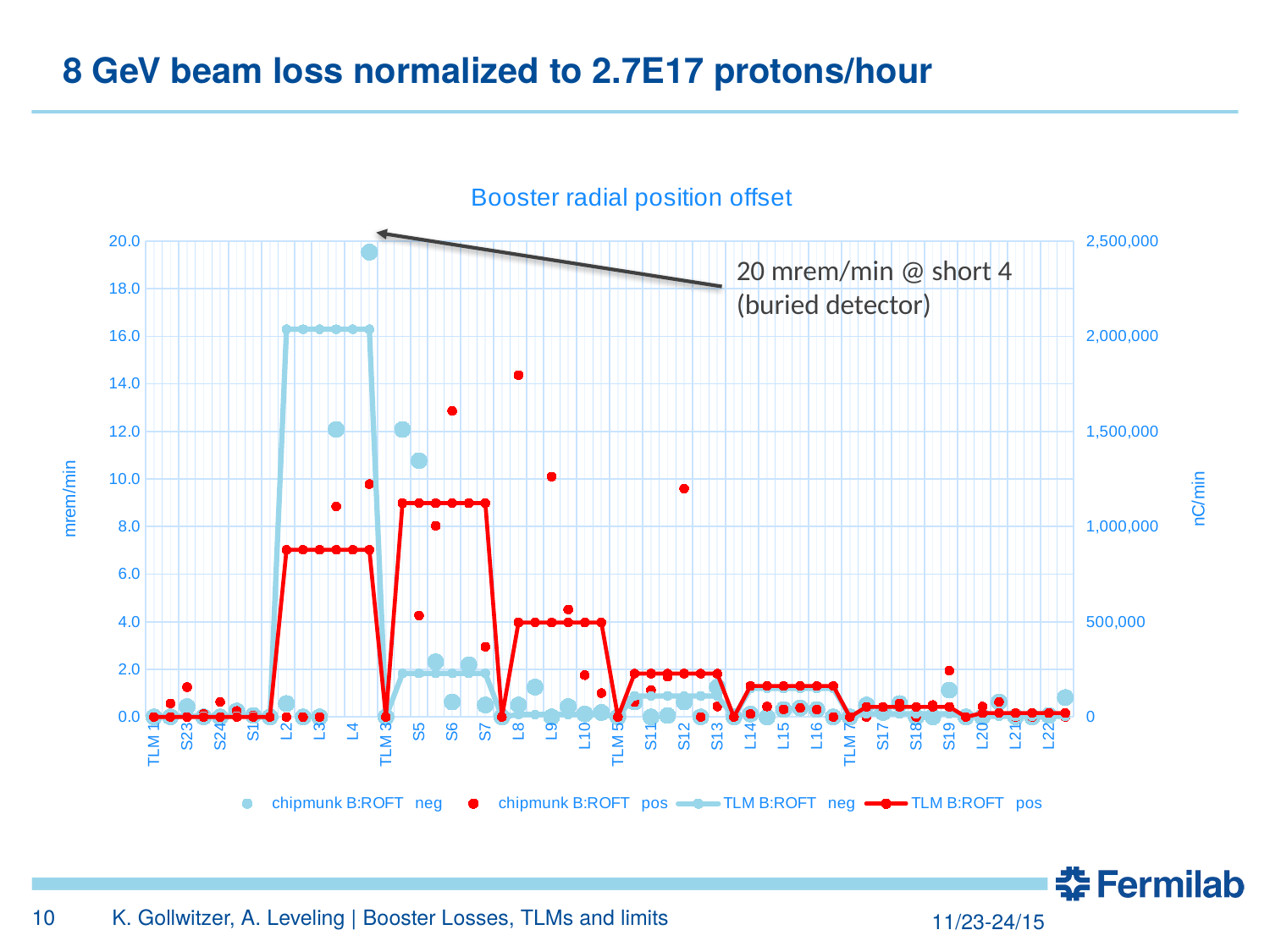

# 8 GeV beam loss normalized to 2.7E17 protons/hour

### Chart: Booster radial position offset

| Category | chipmunk B:ROFT   neg | chipmunk B:ROFT   pos | TLM B:ROFT   neg | TLM B:ROFT   pos |
|---|---|---|---|---|
| TLM 1 | 0.0 | 0.0 | 0.0 | 0.0 |
| L23 | 0.0 | 0.5645499697163462 | 4156.994566106804 | 0.0 |
| S23 | 0.4382373789570441 | 1.2545554882585528 | 4156.994566106804 | 0.0 |
| L24 | 0.0 | 0.1254555488258518 | 4156.994566106804 | 0.0 |
| S24 | 0.0 | 0.6272777441292764 | 4156.994566106804 | 0.0 |
| L1 | 0.2504213594040221 | 0.250911097651708 | 4156.994566106804 | 0.0 |
| S1 | 0.06260533985100443 | 0.0627277744129259 | 4156.994566106804 | 0.0 |
| TLM 2 | 0.0 | 0.0 | 0.0 | 0.0 |
| L2 | 0.563448058659053 | 0.0 | 2036476.5789454074 | 877887.7484638039 |
| S2 | 0.0 | 0.0 | 2036476.5789454074 | 877887.7484638039 |
| L3 | 0.0 | 0.0 | 2036476.5789454074 | 877887.7484638039 |
| S3 | 12.08283059124418 | 8.84461619222279 | 2036476.5789454074 | 877887.7484638039 |
| L4 | 40.568260223451965 | 26.78475967432007 | 2036476.5789454074 | 877887.7484638039 |
| S4 | 19.5328660335139 | 9.785532808416699 | 2036476.5789454074 | 877887.7484638039 |
| TLM 3 | 0.0 | 0.0 | 0.0 | 0.0 |
| L5 | 12.082830591244178 | 24.338376472215906 | 228809.99608745708 | 1122986.0723532496 |
| S5 | 10.768118454373047 | 4.265488660079072 | 228809.99608745708 | 1122986.0723532496 |
| L6 | 2.3163975744872234 | 8.02915512485473 | 228809.99608745708 | 1122986.0723532496 |
| S6 | 0.6260533985100574 | 12.85919375465015 | 228809.99608745708 | 1122986.0723532496 |
| L7 | 2.191186894785213 | 22.581998788653934 | 228809.99608745708 | 1122986.0723532496 |
| S7 | 0.5008427188080471 | 2.9482053974075972 | 228809.99608745708 | 1122986.0723532496 |
| TLM 4 | 0.0 | 0.0 | 0.0 | 0.0 |
| L8 | 0.5008427188080471 | 14.364660340560413 | 12796.531465545648 | 496151.604496492 |
| S8 | 1.2521067970201218 | 46.10491419350176 | 12796.531465545648 | 496151.604496492 |
| L9 | 0.0 | 10.099171680481335 | 12796.531465545648 | 496151.604496492 |
| S9 | 0.4382373789570412 | 4.516399757730783 | 12796.531465545648 | 496151.604496492 |
| L10 | 0.12521067970200744 | 1.7563776835619676 | 12796.531465545648 | 496151.604496492 |
| S10 | 0.1878160195530133 | 1.0036443906068377 | 12796.531465545648 | 496151.604496492 |
| TLM 5 | 0.0 | 0.0 | 0.0 | 0.0 |
| L11 | 0.6260533985100603 | 0.627277744129275 | 110460.86163311517 | 227484.36483429561 |
| S11 | 0.0 | 1.129099939432694 | 110460.86163311517 | 227484.36483429561 |
| L12 | 0.06260533985100154 | 1.6936499091490413 | 110460.86163311517 | 227484.36483429561 |
| S12 | 0.6260533985100574 | 9.597349485177913 | 110460.86163311517 | 227484.36483429561 |
| L13 | 0.0 | 0.0 | 110460.86163311517 | 227484.36483429561 |
| S13 | 1.2521067970201218 | 0.4390944208904915 | 110460.86163311517 | 227484.36483429561 |
| TLM 6 | 0.0 | 0.0 | 0.0 | 0.0 |
| L14 | 0.12521067970200886 | 0.1254555488258518 | 149501.5515642026 | 162648.93720109368 |
| S14 | 0.0 | 0.4390944208904886 | 149501.5515642026 | 162648.93720109368 |
| L15 | 0.31302669925502796 | 0.31363887206463537 | 149501.5515642026 | 162648.93720109368 |
| S15 | 0.37563203910603526 | 0.3763666464775641 | 149501.5515642026 | 162648.93720109368 |
| L16 | 0.3130266992550266 | 0.31363887206463537 | 149501.5515642026 | 162648.93720109368 |
| S16 | 0.0 | 0.0 | 149501.5515642026 | 162648.93720109368 |
| TLM 7 | 0.0 | 0.0 | 0.0 | 0.0 |
| L17 | 0.5008427188080471 | 0.0 | 16653.020400367623 | 53017.51493380639 |
| S17 | 0.18781601955301622 | 0.1881833232387806 | 16653.020400367623 | 53017.51493380639 |
| L18 | 0.5634480586590516 | 0.5645499697163447 | 16653.020400367623 | 53017.51493380639 |
| S18 | 0.0 | 0.0 | 16653.020400367623 | 53017.51493380639 |
| L19 | 0.0 | 0.5018221953034174 | 16653.020400367623 | 53017.51493380639 |
| S19 | 1.126896117318106 | 1.9445610068007495 | 16653.020400367623 | 53017.51493380639 |
| TLM 8 | 0.0 | 0.0 | 0.0 | 0.0 |
| L20 | 0.0 | 0.4390944208904886 | 3405.7304878947316 | 20700.1655562661 |
| S20 | 0.6260533985100559 | 0.6272777441292721 | 3405.7304878947316 | 20700.1655562661 |
| L21 | 0.0 | 0.0 | 3405.7304878947316 | 20700.1655562661 |
| S21 | 0.0 | 0.0 | 3405.7304878947316 | 20700.1655562661 |
| L22 | 0.06260533985100299 | 0.06272777441292446 | 3405.7304878947316 | 20700.1655562661 |
| S22 | 0.8138694180630764 | 0.0 | 3405.7304878947316 | 20700.1655562661 |
20 mrem/min @ short 4 (buried detector)
10
K. Gollwitzer, A. Leveling | Booster Losses, TLMs and limits
11/23-24/15